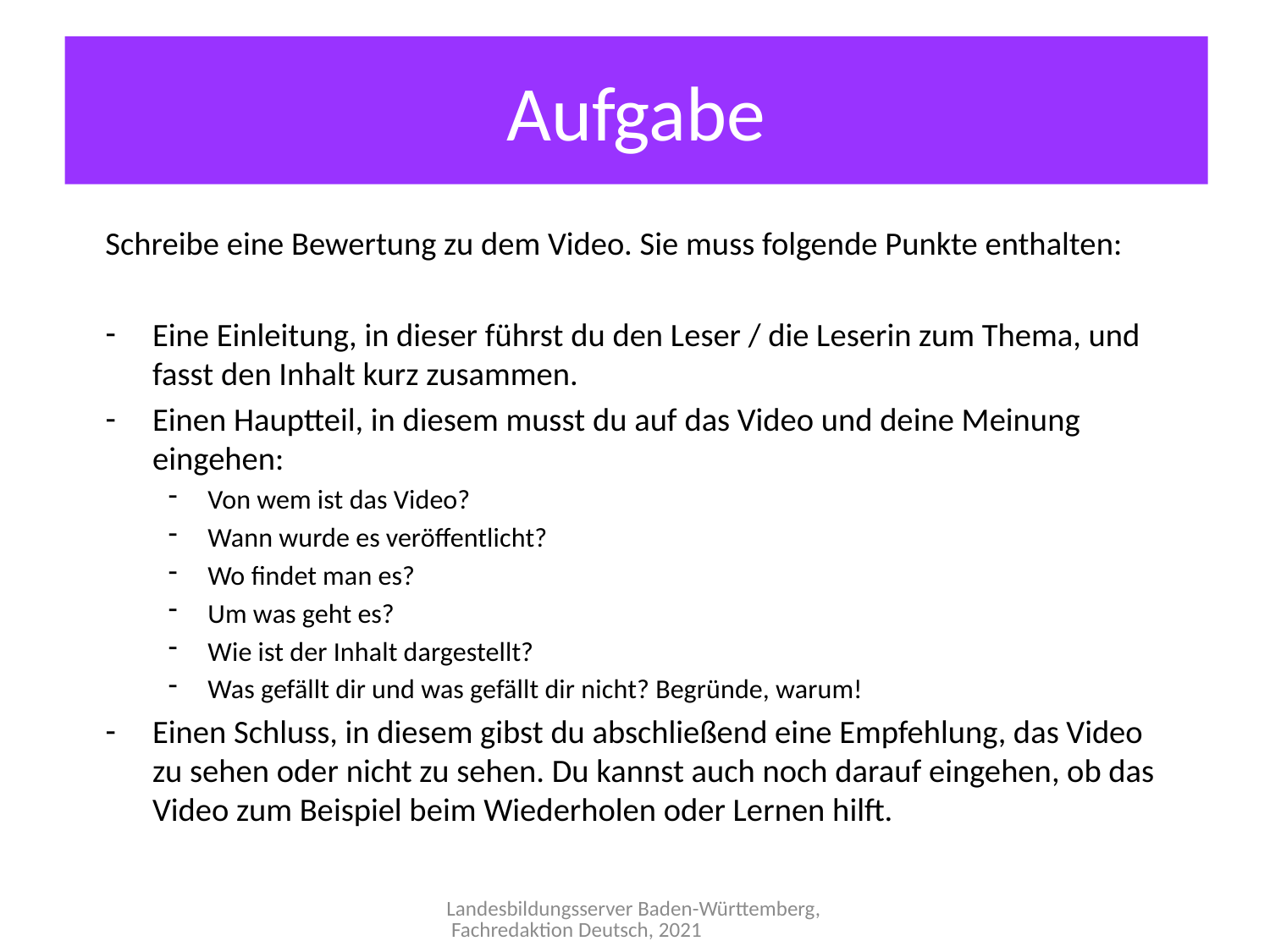

Aufgabe
Schreibe eine Bewertung zu dem Video. Sie muss folgende Punkte enthalten:

Eine Einleitung, in dieser führst du den Leser / die Leserin zum Thema, und fasst den Inhalt kurz zusammen.
Einen Hauptteil, in diesem musst du auf das Video und deine Meinung eingehen:
Von wem ist das Video?
Wann wurde es veröffentlicht?
Wo findet man es?
Um was geht es?
Wie ist der Inhalt dargestellt?
Was gefällt dir und was gefällt dir nicht? Begründe, warum!
Einen Schluss, in diesem gibst du abschließend eine Empfehlung, das Video zu sehen oder nicht zu sehen. Du kannst auch noch darauf eingehen, ob das Video zum Beispiel beim Wiederholen oder Lernen hilft.
Landesbildungsserver Baden-Württemberg, Fachredaktion Deutsch, 2021